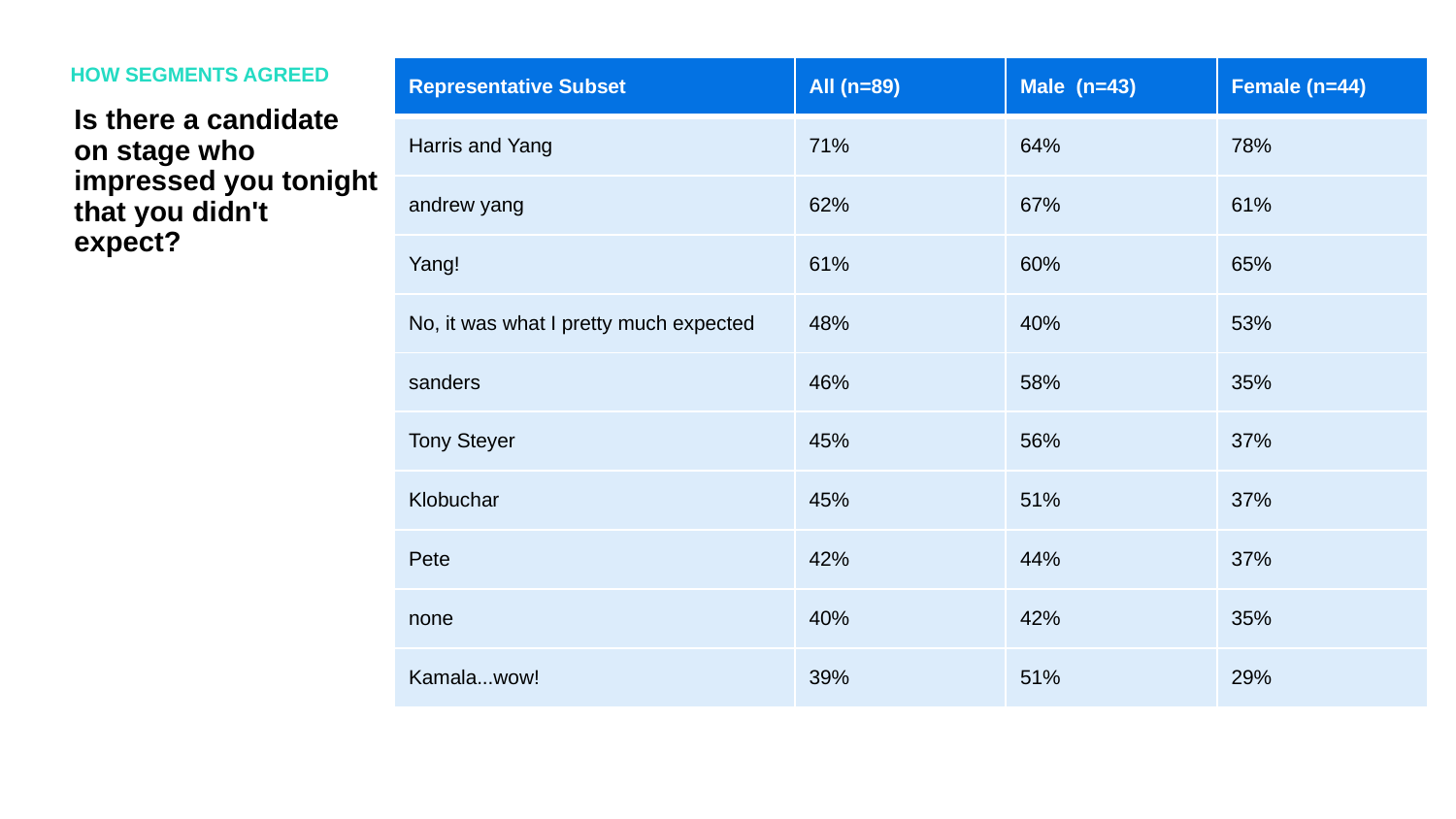

HOW SEGMENTS AGREED
| Representative Subset | All (n=89) | Male (n=43) | Female (n=44) |
| --- | --- | --- | --- |
| Harris and Yang | 71% | 64% | 78% |
| andrew yang | 62% | 67% | 61% |
| Yang! | 61% | 60% | 65% |
| No, it was what I pretty much expected | 48% | 40% | 53% |
| sanders | 46% | 58% | 35% |
| Tony Steyer | 45% | 56% | 37% |
| Klobuchar | 45% | 51% | 37% |
| Pete | 42% | 44% | 37% |
| none | 40% | 42% | 35% |
| Kamala...wow! | 39% | 51% | 29% |
Is there a candidate on stage who impressed you tonight that you didn't expect?